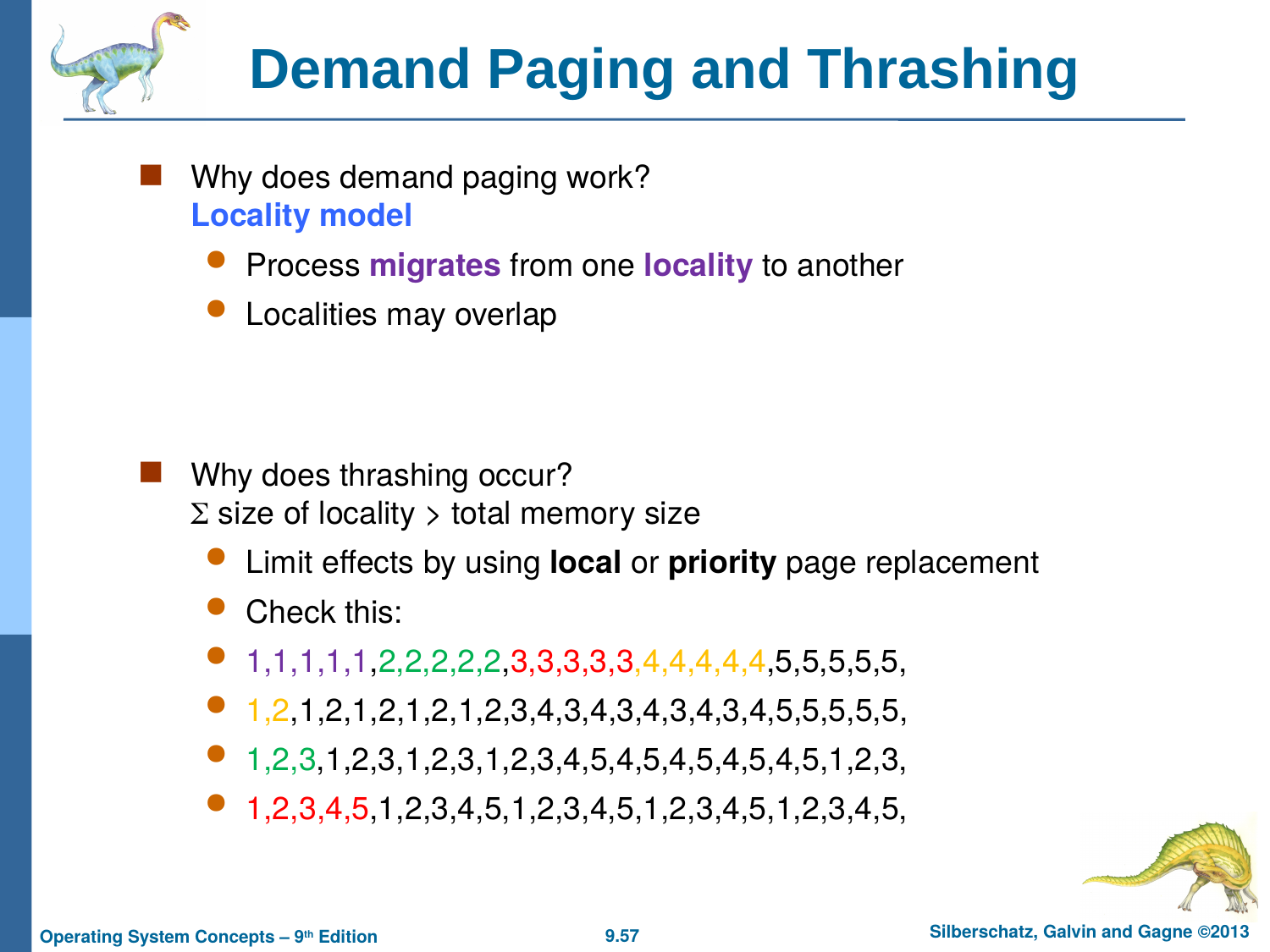

# Demand Paging and Thrashing
Why does demand paging work?
Locality model
Process migrates from one locality to another
Localities may overlap

Why does thrashing occur?
Σ size of locality > total memory size
Limit effects by using local or priority page replacement
Check this:
1,1,1,1,1,2,2,2,2,2,3,3,3,3,3,4,4,4,4,4,5,5,5,5,5,
1,2,1,2,1,2,1,2,1,2,3,4,3,4,3,4,3,4,3,4,5,5,5,5,5,
1,2,3,1,2,3,1,2,3,1,2,3,4,5,4,5,4,5,4,5,4,5,1,2,3,
1,2,3,4,5,1,2,3,4,5,1,2,3,4,5,1,2,3,4,5,1,2,3,4,5,